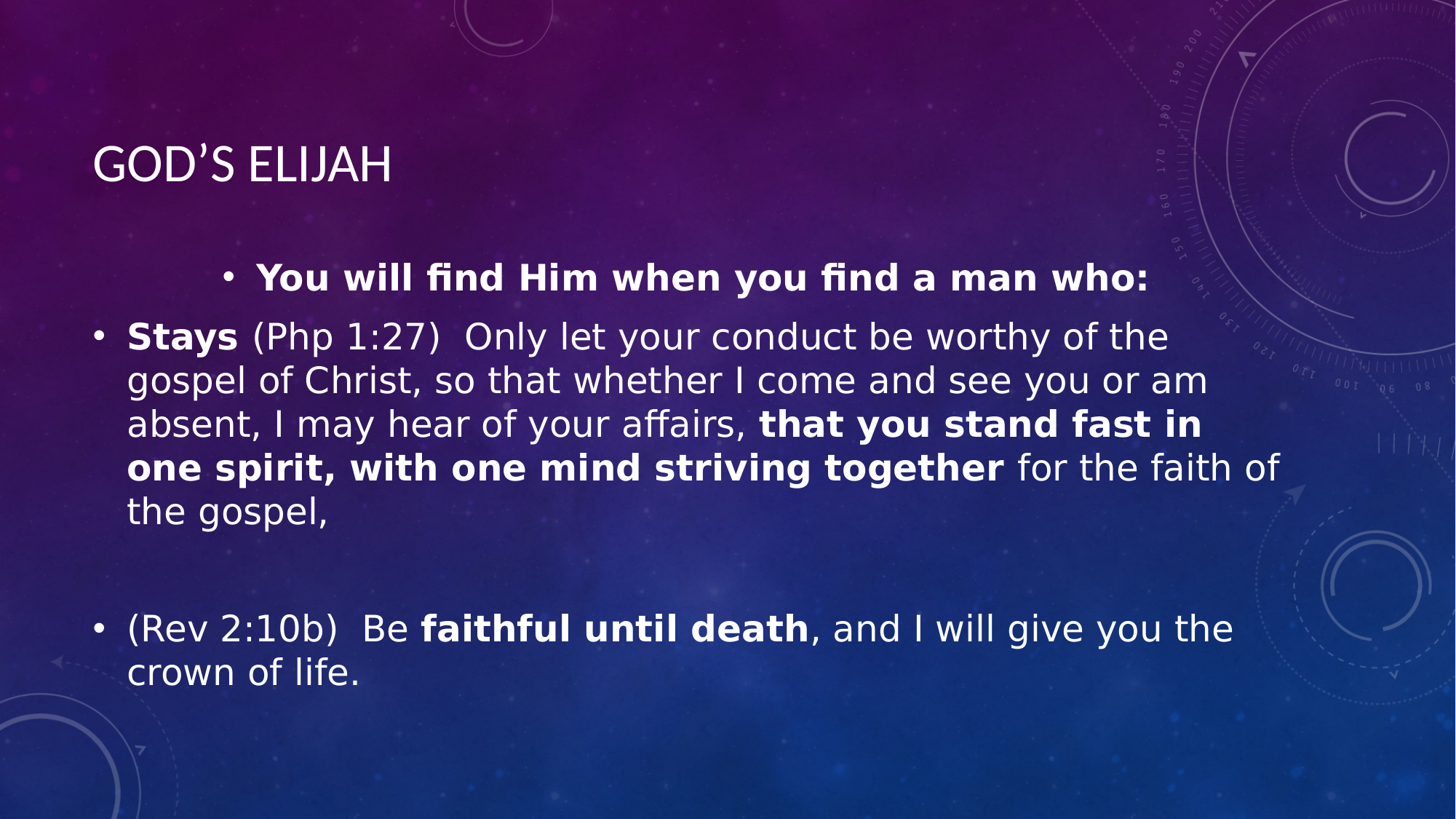

# God’s Elijah
You will find Him when you find a man who:
Stays (Php 1:27)  Only let your conduct be worthy of the gospel of Christ, so that whether I come and see you or am absent, I may hear of your affairs, that you stand fast in one spirit, with one mind striving together for the faith of the gospel,

(Rev 2:10b)  Be faithful until death, and I will give you the crown of life.